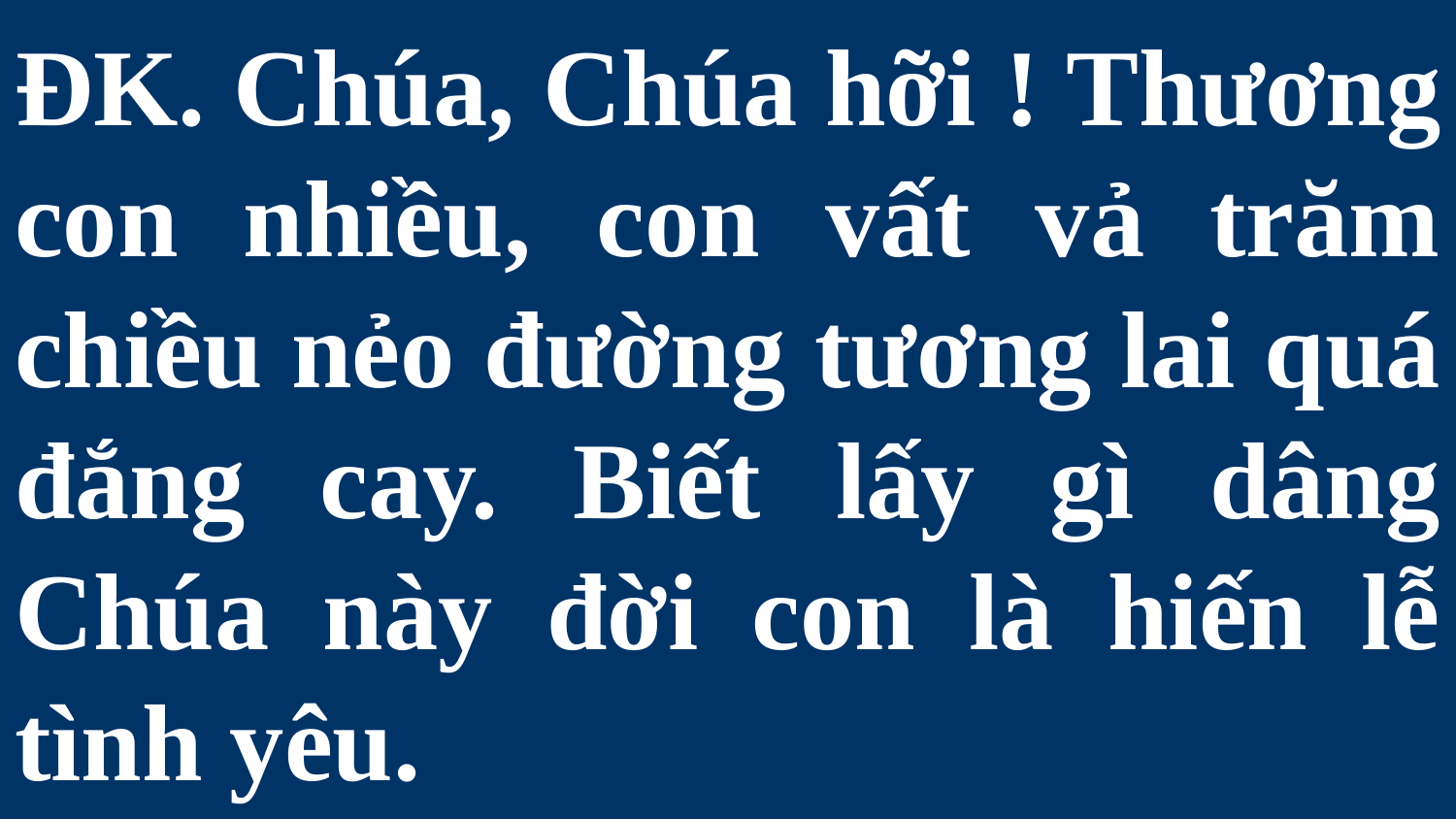

# ĐK. Chúa, Chúa hỡi ! Thương con nhiều, con vất vả trăm chiều nẻo đường tương lai quá đắng cay. Biết lấy gì dâng Chúa này đời con là hiến lễ tình yêu.